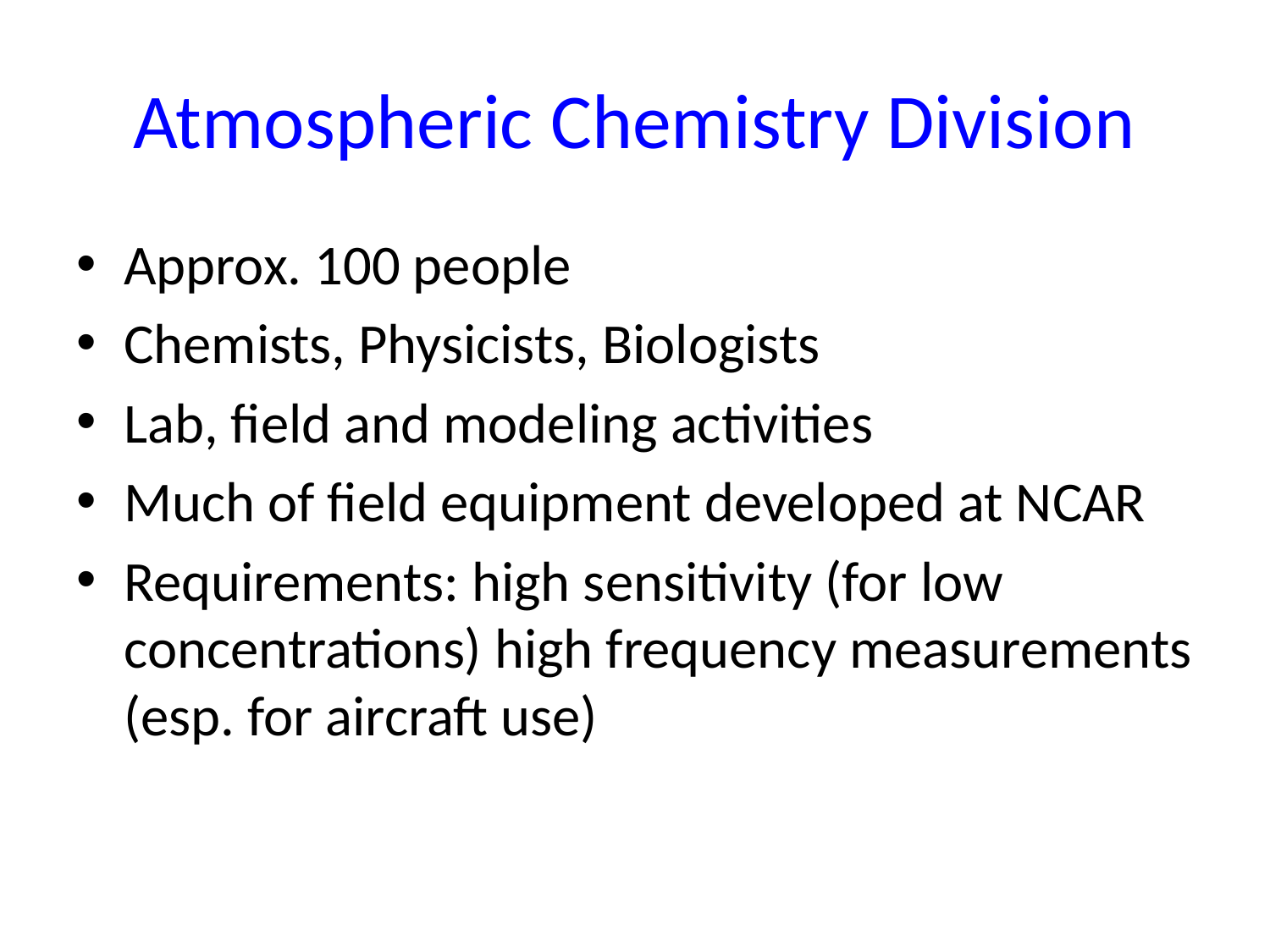

# Atmospheric Chemistry Division
Approx. 100 people
Chemists, Physicists, Biologists
Lab, field and modeling activities
Much of field equipment developed at NCAR
Requirements: high sensitivity (for low concentrations) high frequency measurements (esp. for aircraft use)